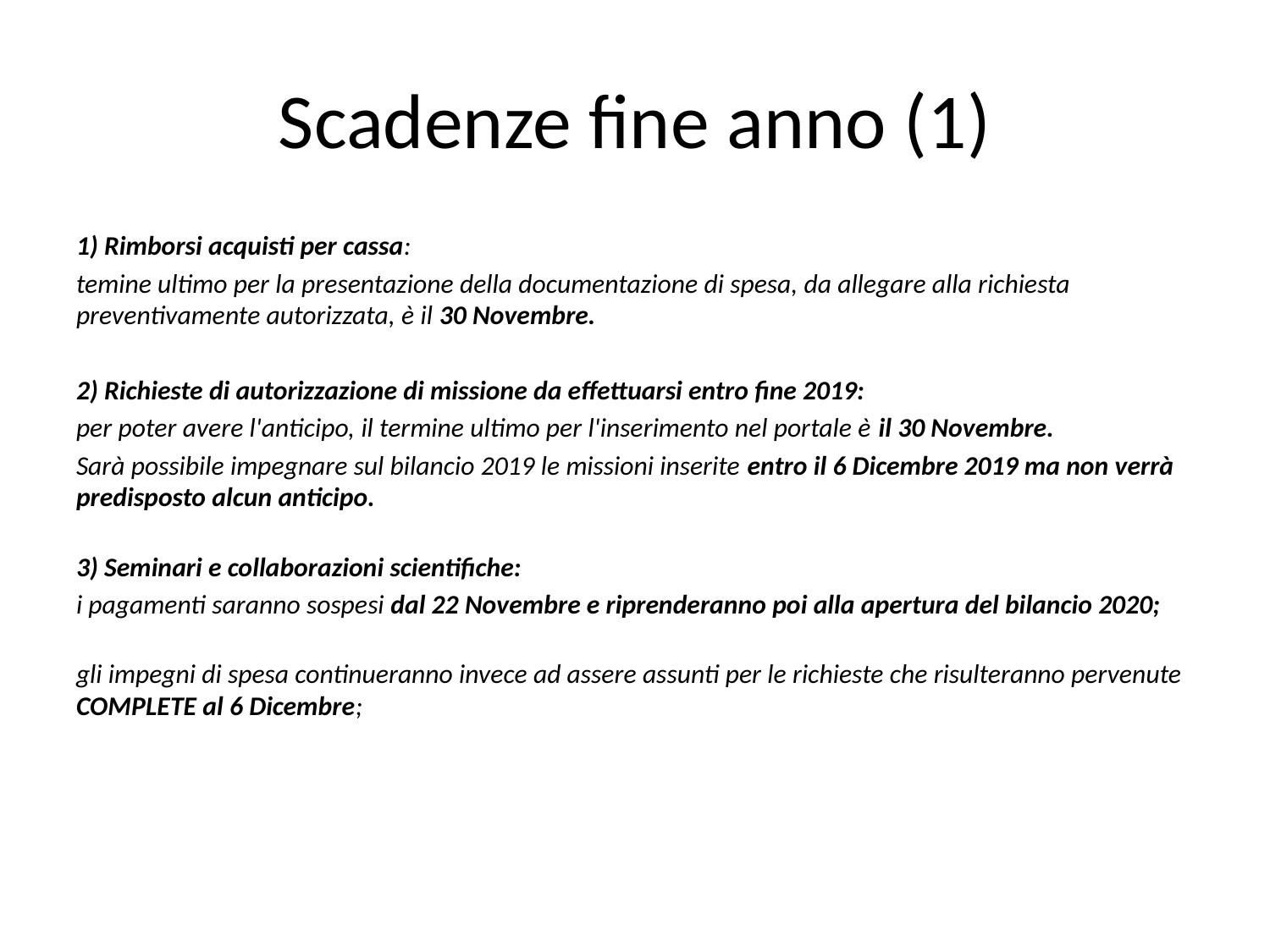

# Scadenze fine anno (1)
1) Rimborsi acquisti per cassa:
temine ultimo per la presentazione della documentazione di spesa, da allegare alla richiesta preventivamente autorizzata, è il 30 Novembre.

2) Richieste di autorizzazione di missione da effettuarsi entro fine 2019:
per poter avere l'anticipo, il termine ultimo per l'inserimento nel portale è il 30 Novembre.
Sarà possibile impegnare sul bilancio 2019 le missioni inserite entro il 6 Dicembre 2019 ma non verrà predisposto alcun anticipo.
3) Seminari e collaborazioni scientifiche:
i pagamenti saranno sospesi dal 22 Novembre e riprenderanno poi alla apertura del bilancio 2020;
gli impegni di spesa continueranno invece ad assere assunti per le richieste che risulteranno pervenute COMPLETE al 6 Dicembre;